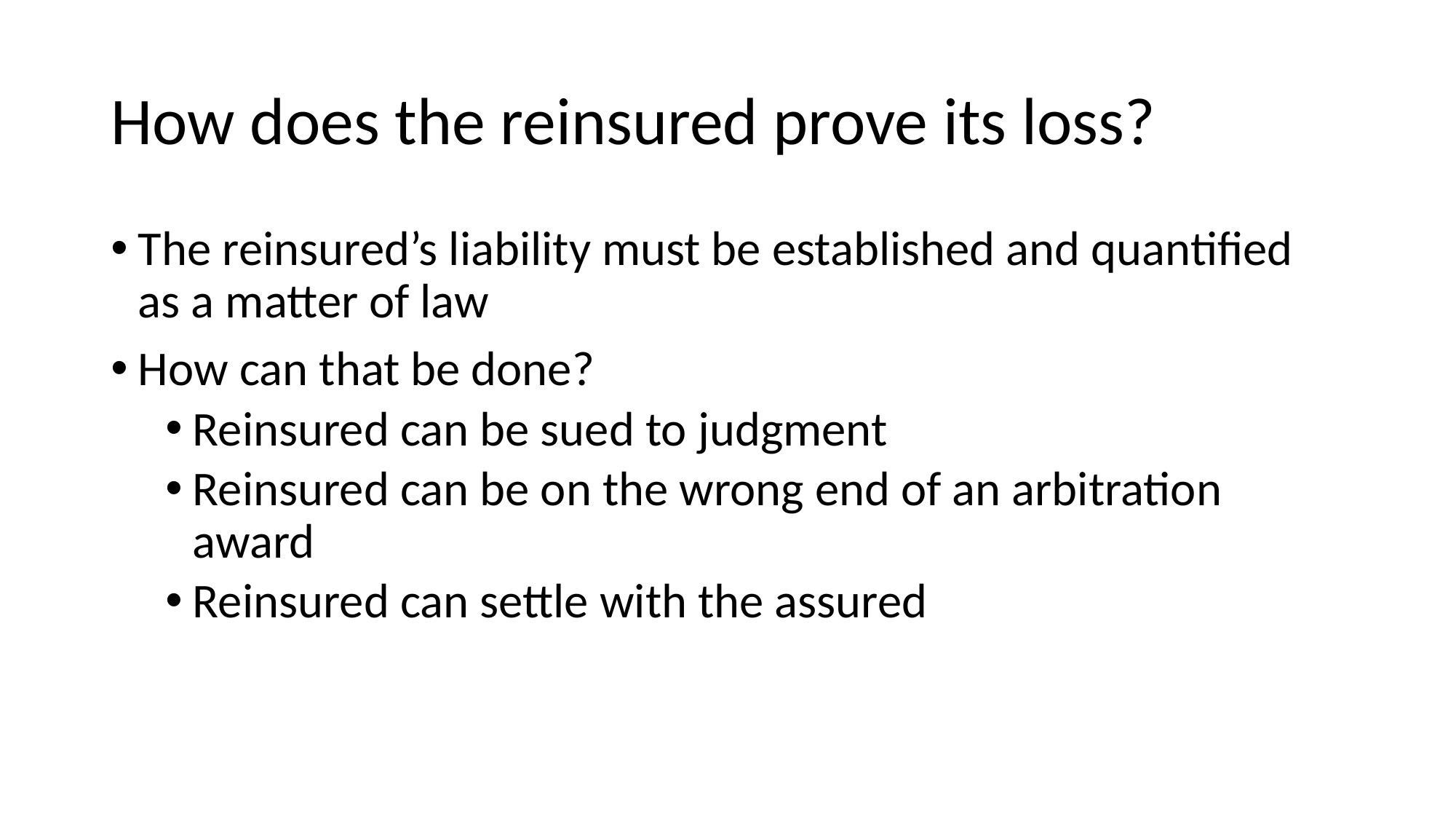

# How does the reinsured prove its loss?
The reinsured’s liability must be established and quantified as a matter of law
How can that be done?
Reinsured can be sued to judgment
Reinsured can be on the wrong end of an arbitration award
Reinsured can settle with the assured